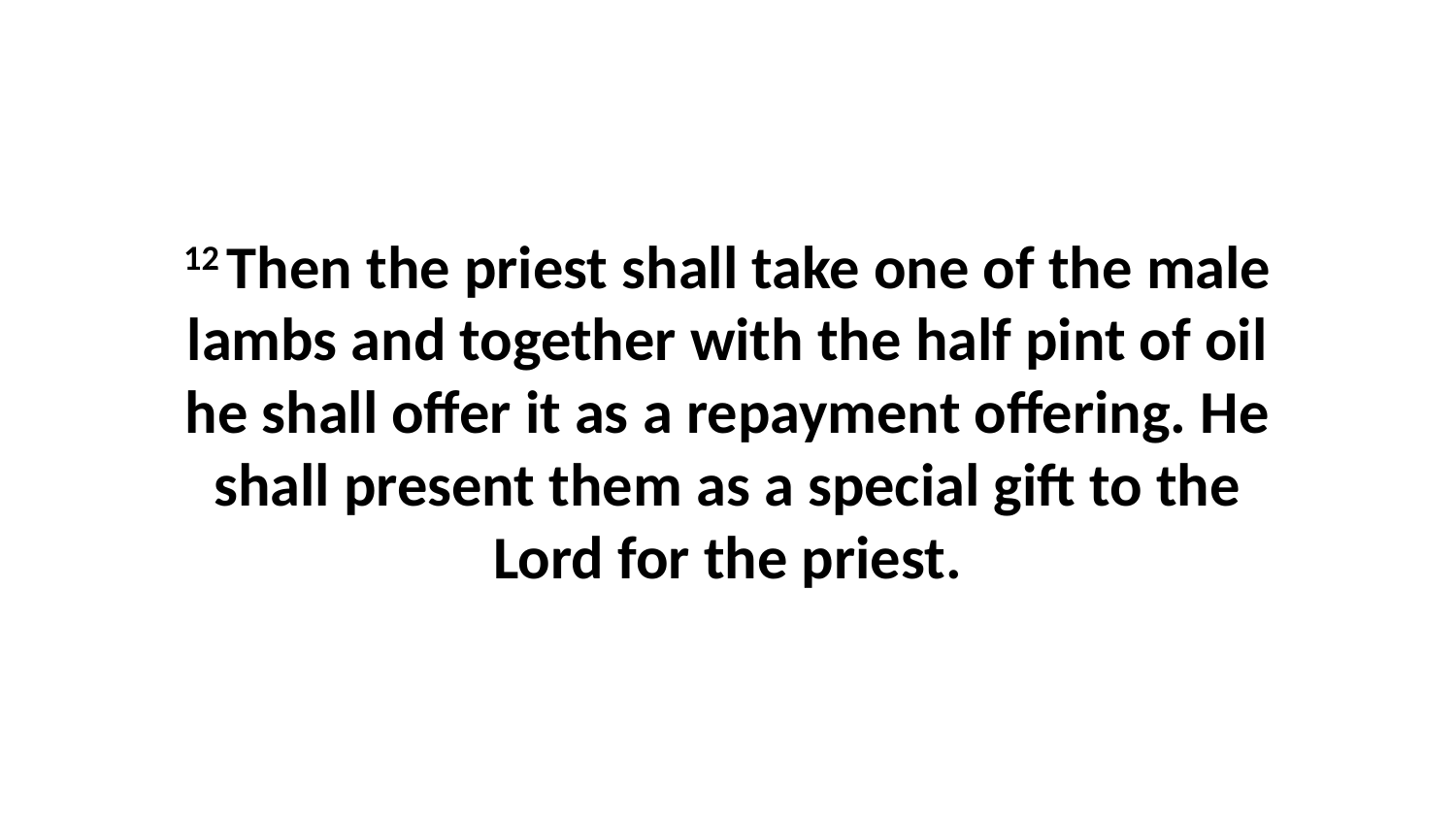

12 Then the priest shall take one of the male lambs and together with the half pint of oil he shall offer it as a repayment offering. He shall present them as a special gift to the Lord for the priest.